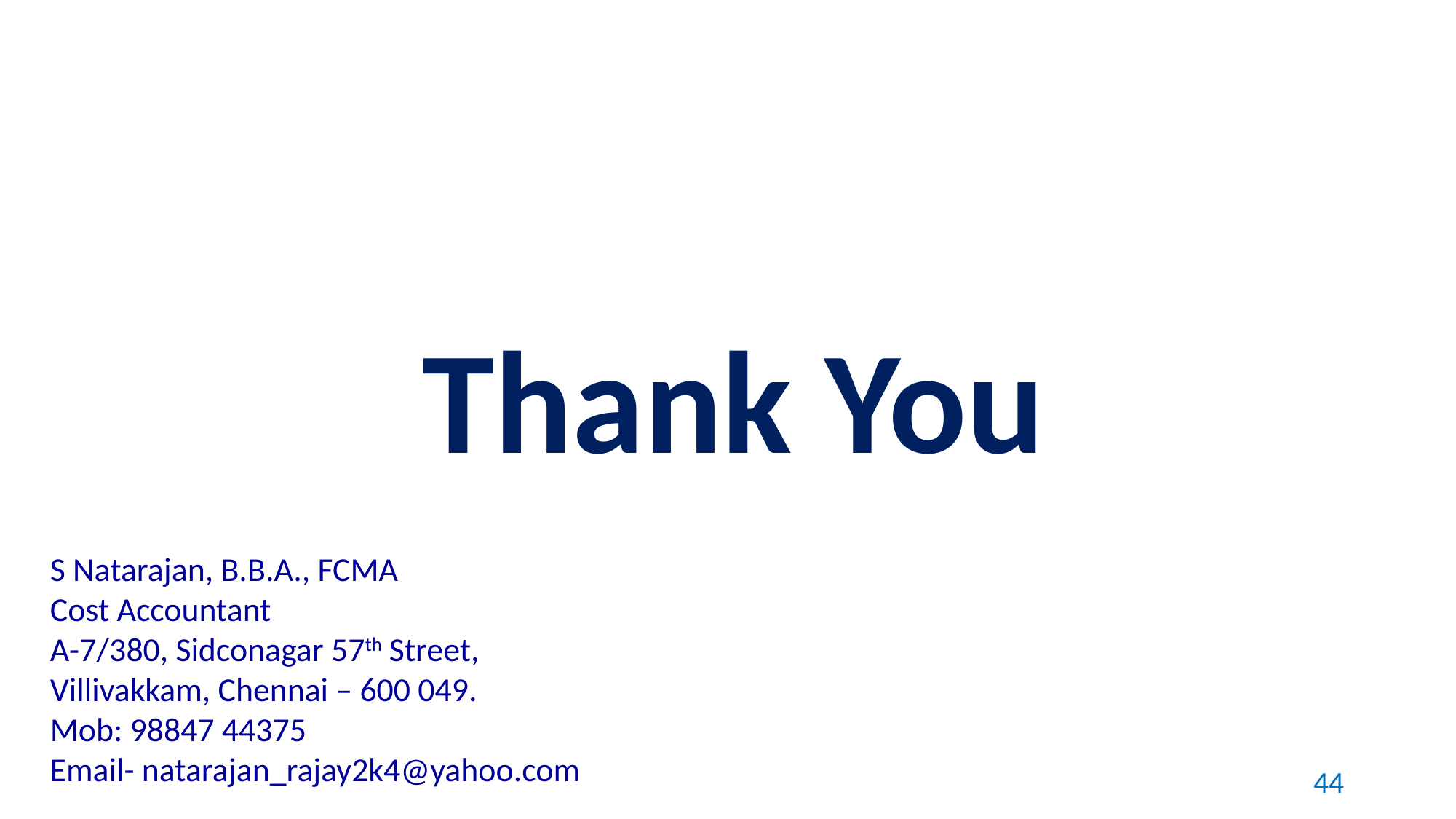

Thank You
S Natarajan, B.B.A., FCMA
Cost Accountant
A-7/380, Sidconagar 57th Street,
Villivakkam, Chennai – 600 049.
Mob: 98847 44375
Email- natarajan_rajay2k4@yahoo.com
44